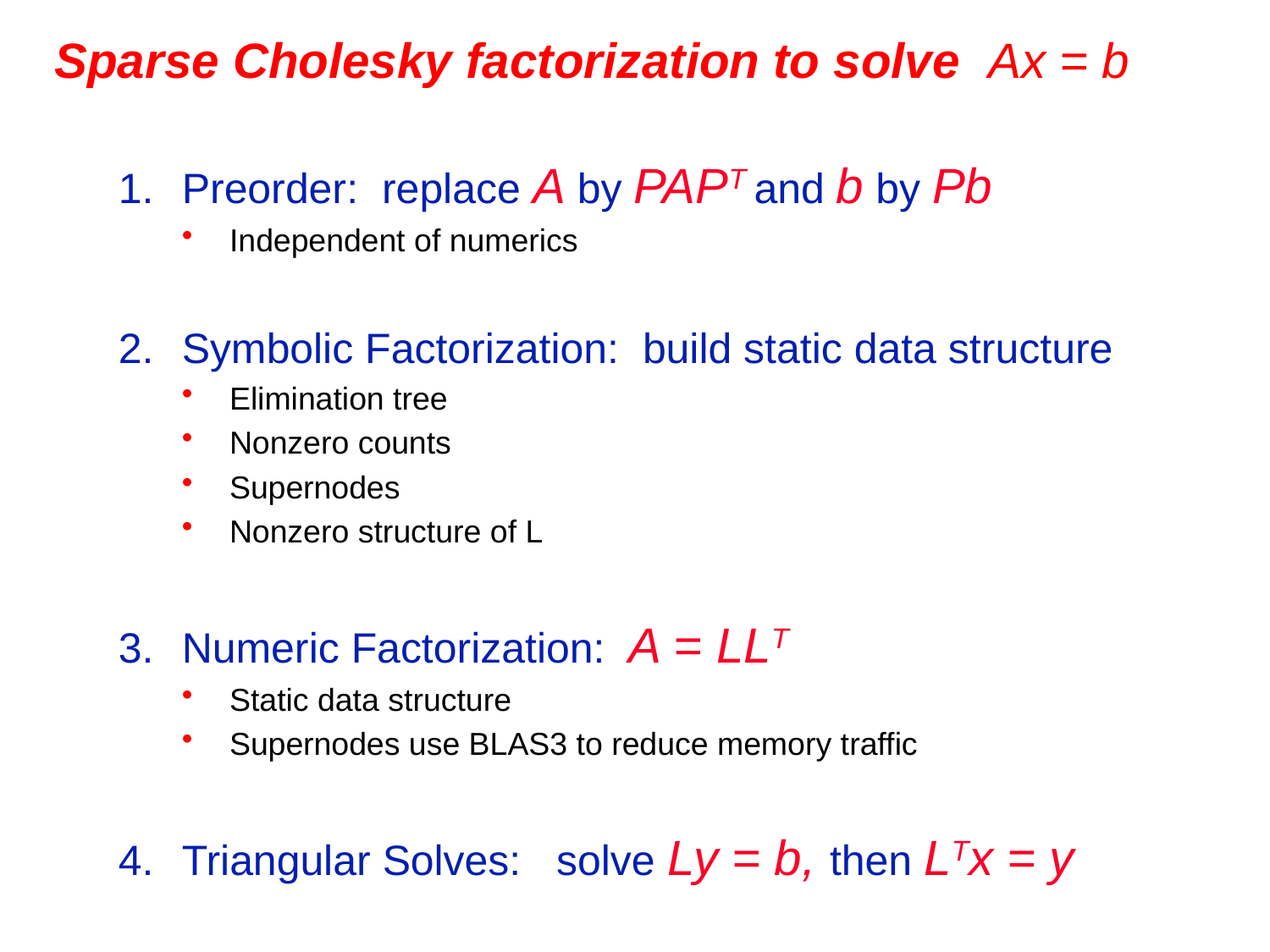

# Sparse Cholesky factorization to solve  Ax = b
Preorder:  replace A by PAPT and b by Pb
Independent of numerics

Symbolic Factorization:  build static data structure
Elimination tree
Nonzero counts
Supernodes
Nonzero structure of L

Numeric Factorization:  A = LLT
Static data structure
Supernodes use BLAS3 to reduce memory traffic

Triangular Solves:   solve Ly = b, then LTx = y